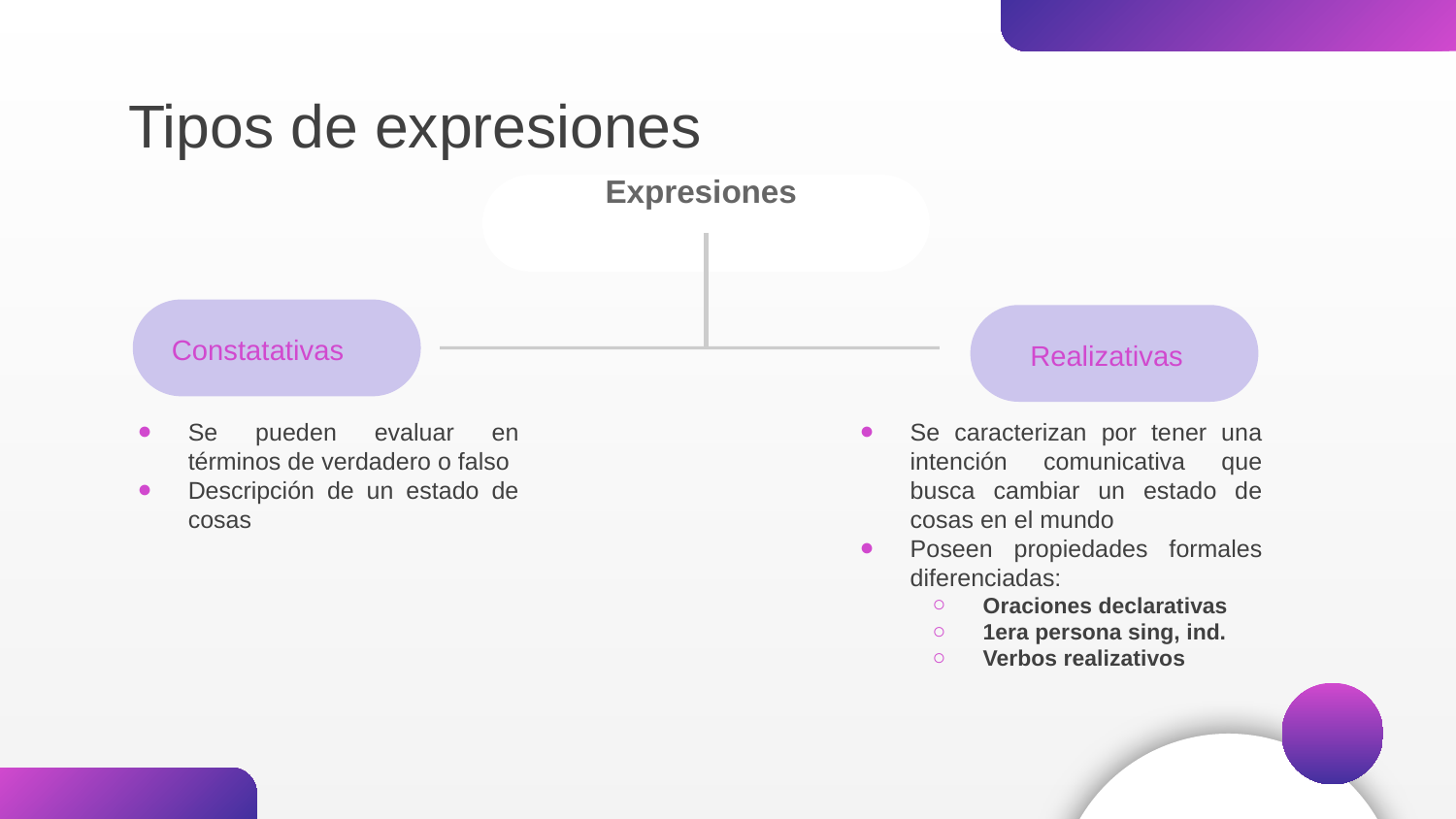

Tipos de expresiones
Expresiones

Constatativas
Realizativas
Se pueden evaluar en términos de verdadero o falso
Descripción de un estado de cosas
Se caracterizan por tener una intención comunicativa que busca cambiar un estado de cosas en el mundo
Poseen propiedades formales diferenciadas:
Oraciones declarativas
1era persona sing, ind.
Verbos realizativos